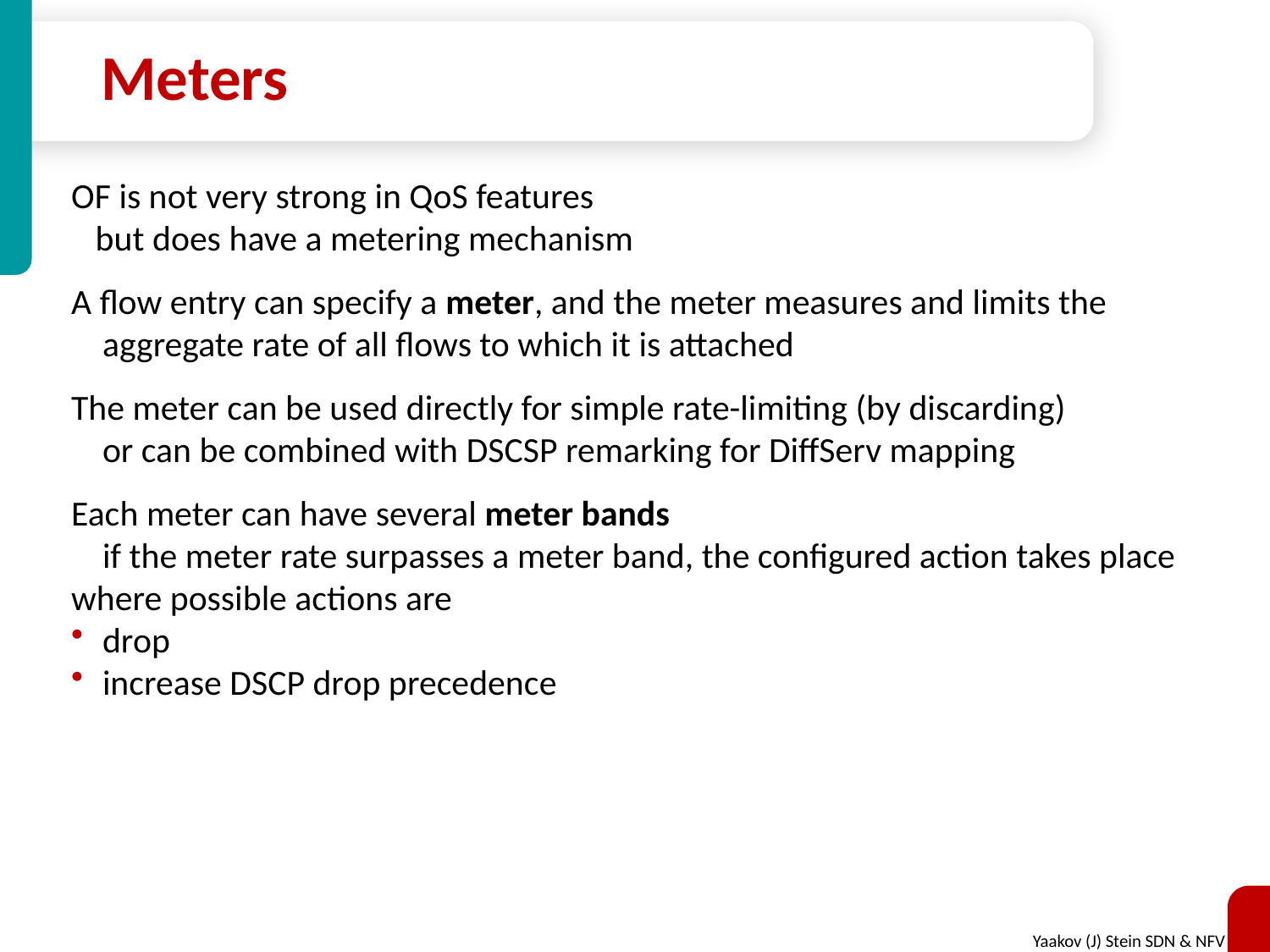

# Meters
OF is not very strong in QoS features
   but does have a metering mechanism
A flow entry can specify a meter, and the meter measures and limits the aggregate rate of all flows to which it is attached
The meter can be used directly for simple rate-limiting (by discarding)
	or can be combined with DSCSP remarking for DiffServ mapping
Each meter can have several meter bands
	if the meter rate surpasses a meter band, the configured action takes place
where possible actions are
drop
increase DSCP drop precedence